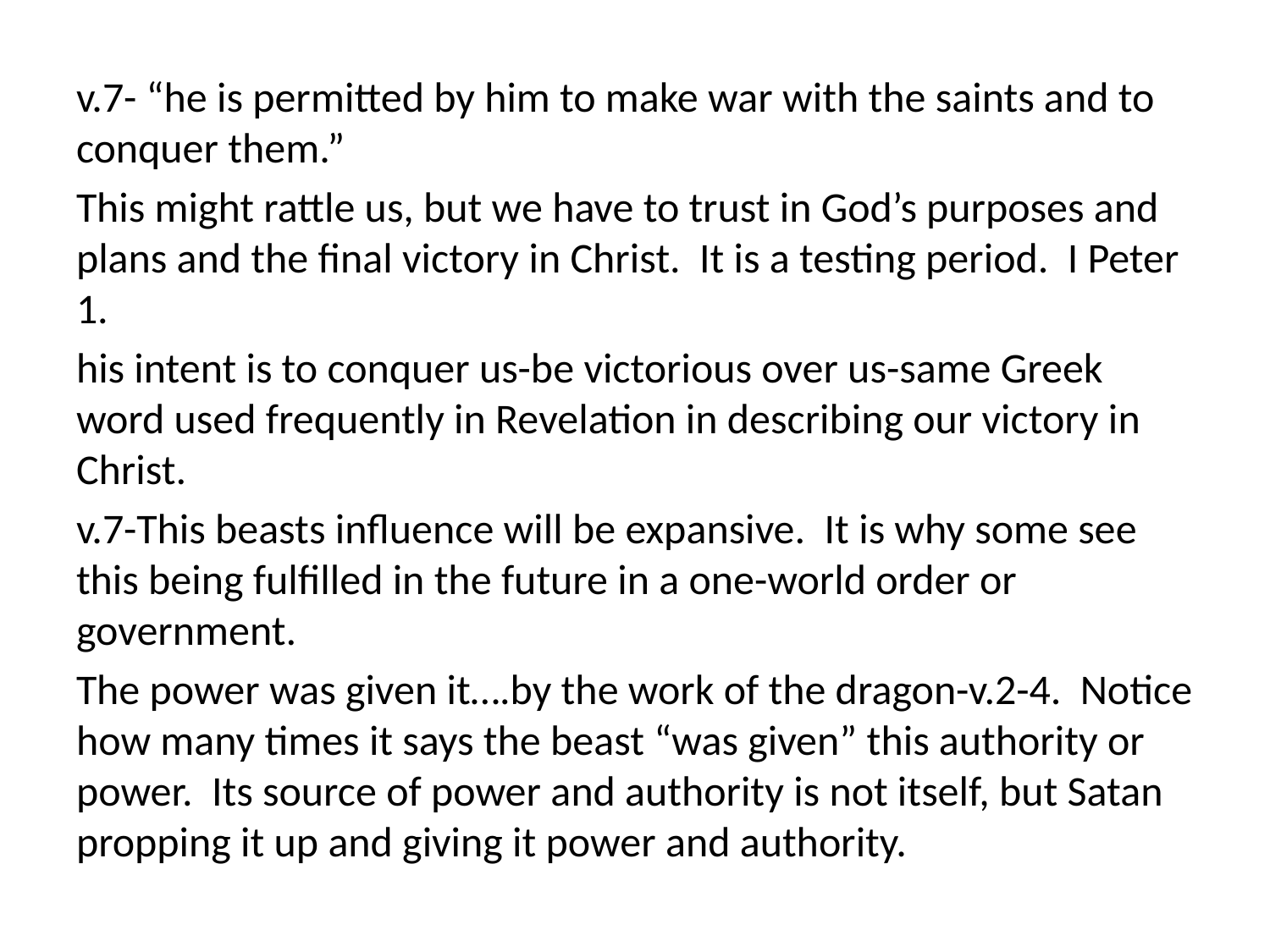

v.7- “he is permitted by him to make war with the saints and to conquer them.”
This might rattle us, but we have to trust in God’s purposes and plans and the final victory in Christ.  It is a testing period.  I Peter 1.
his intent is to conquer us-be victorious over us-same Greek word used frequently in Revelation in describing our victory in Christ.
v.7-This beasts influence will be expansive.  It is why some see this being fulfilled in the future in a one-world order or government.
The power was given it….by the work of the dragon-v.2-4.  Notice how many times it says the beast “was given” this authority or power.  Its source of power and authority is not itself, but Satan propping it up and giving it power and authority.